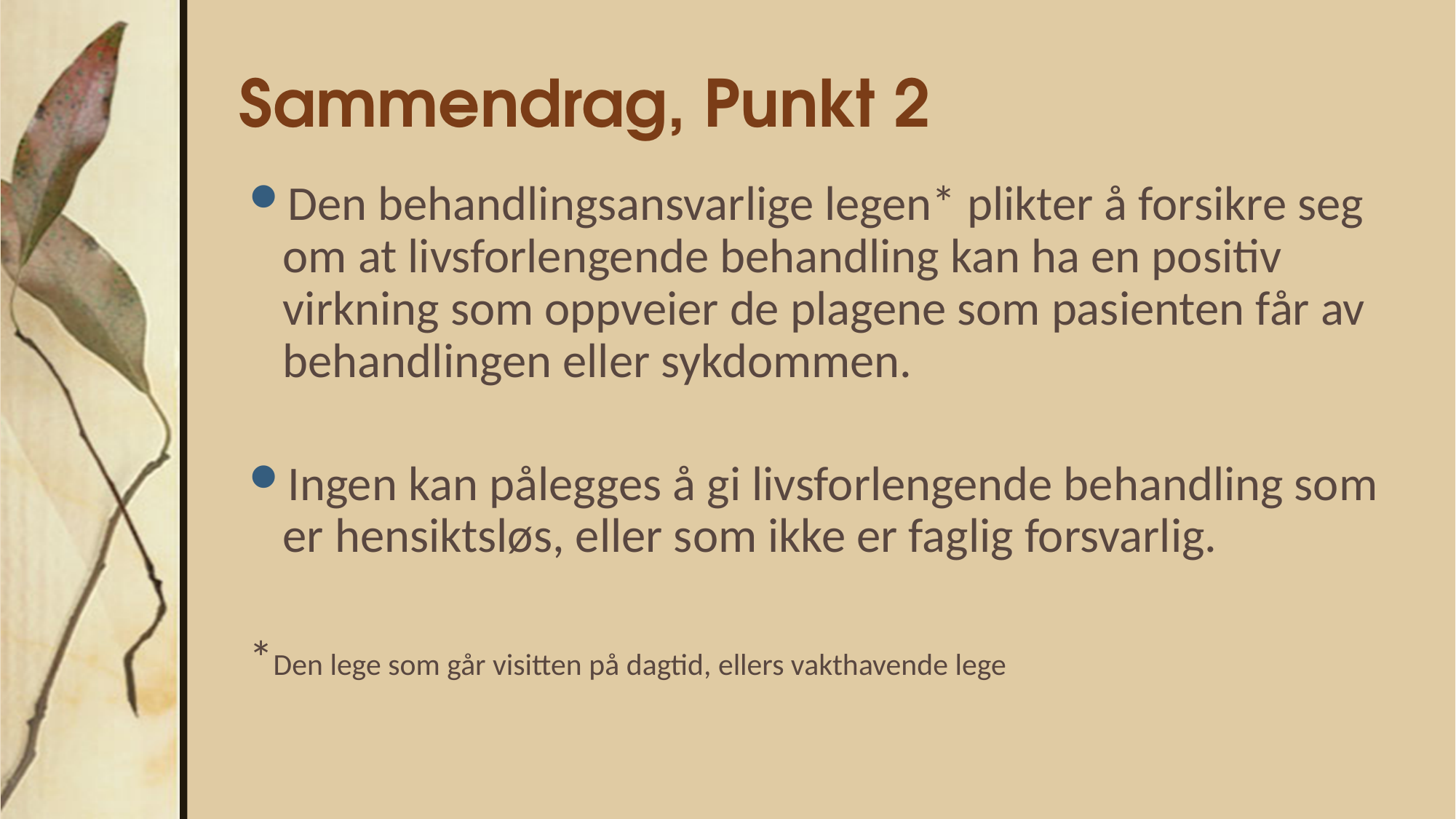

# Sammendrag, Punkt 2
Den behandlingsansvarlige legen* plikter å forsikre seg om at livsforlengende behandling kan ha en positiv virkning som oppveier de plagene som pasienten får av behandlingen eller sykdommen.

Ingen kan pålegges å gi livsforlengende behandling som er hensiktsløs, eller som ikke er faglig forsvarlig.

*Den lege som går visitten på dagtid, ellers vakthavende lege